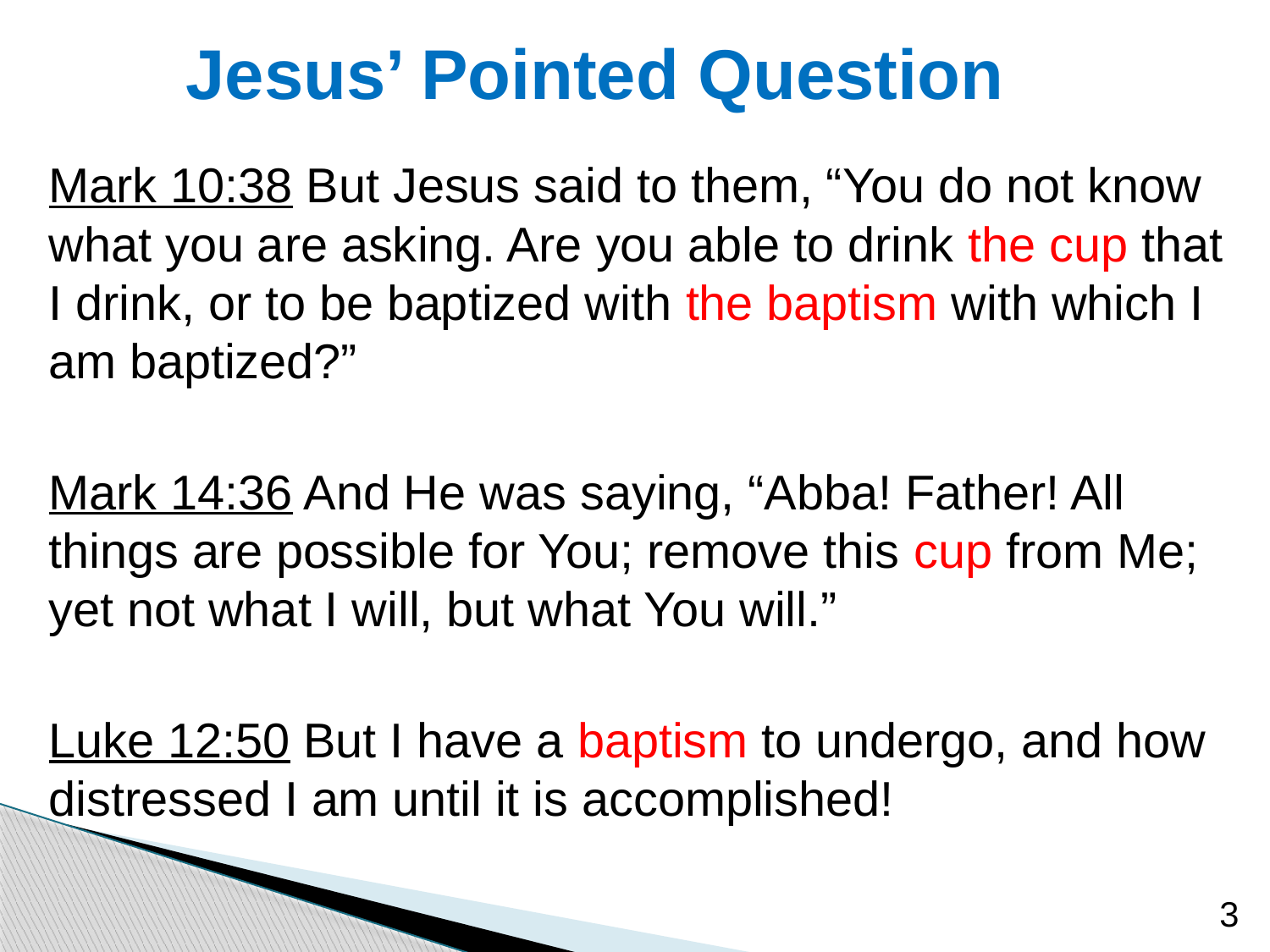

# Jesus’ Pointed Question
Mark 10:38 But Jesus said to them, “You do not know what you are asking. Are you able to drink the cup that I drink, or to be baptized with the baptism with which I am baptized?”

Mark 14:36 And He was saying, “Abba! Father! All things are possible for You; remove this cup from Me; yet not what I will, but what You will.”

Luke 12:50 But I have a baptism to undergo, and how distressed I am until it is accomplished!
3